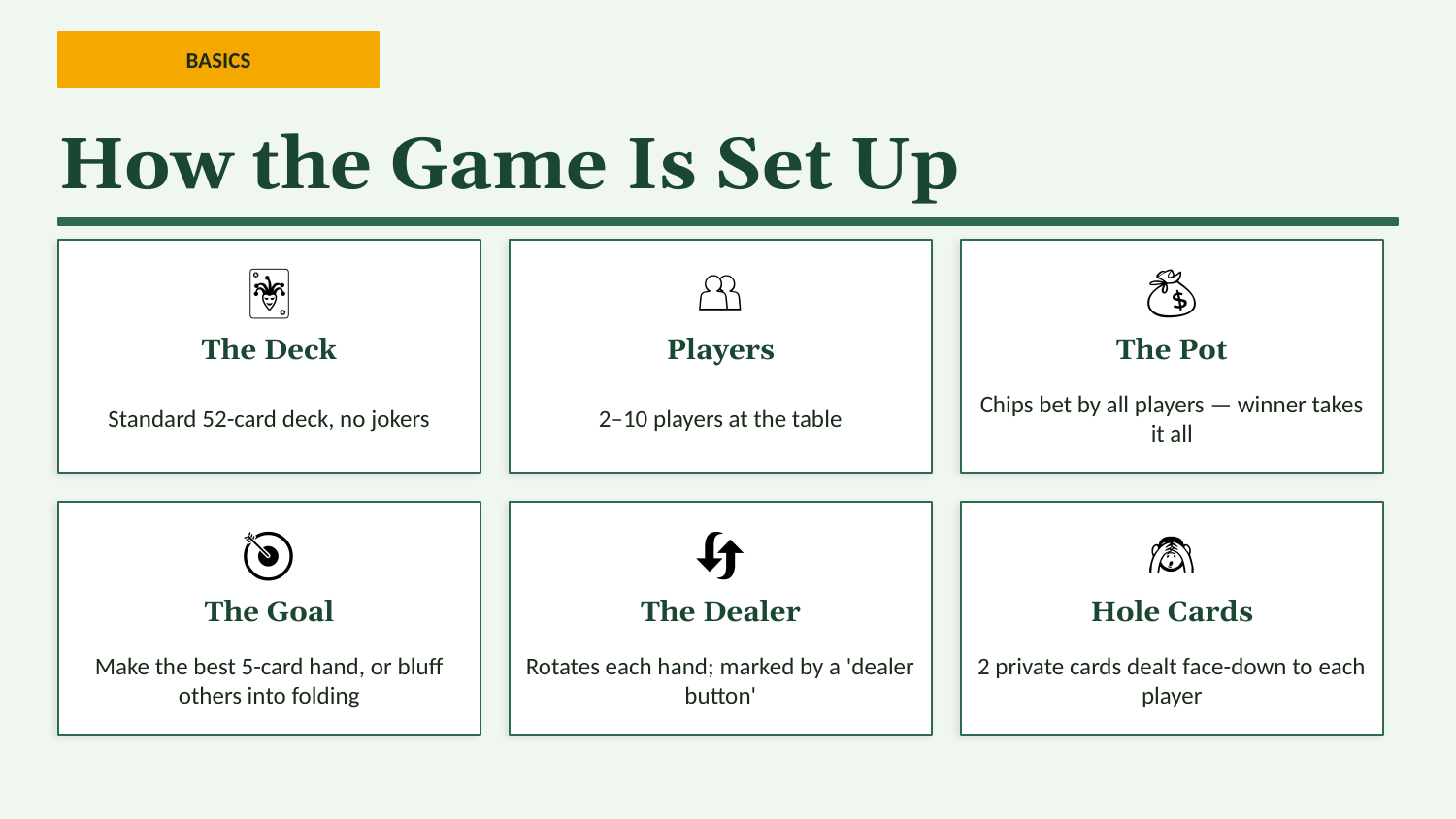

BASICS
How the Game Is Set Up

🃏
👥
💰
The Deck
Players
The Pot
Standard 52-card deck, no jokers
2–10 players at the table
Chips bet by all players — winner takes it all

🎯
🔄
🙈
The Goal
The Dealer
Hole Cards
Make the best 5-card hand, or bluff others into folding
Rotates each hand; marked by a 'dealer button'
2 private cards dealt face-down to each player